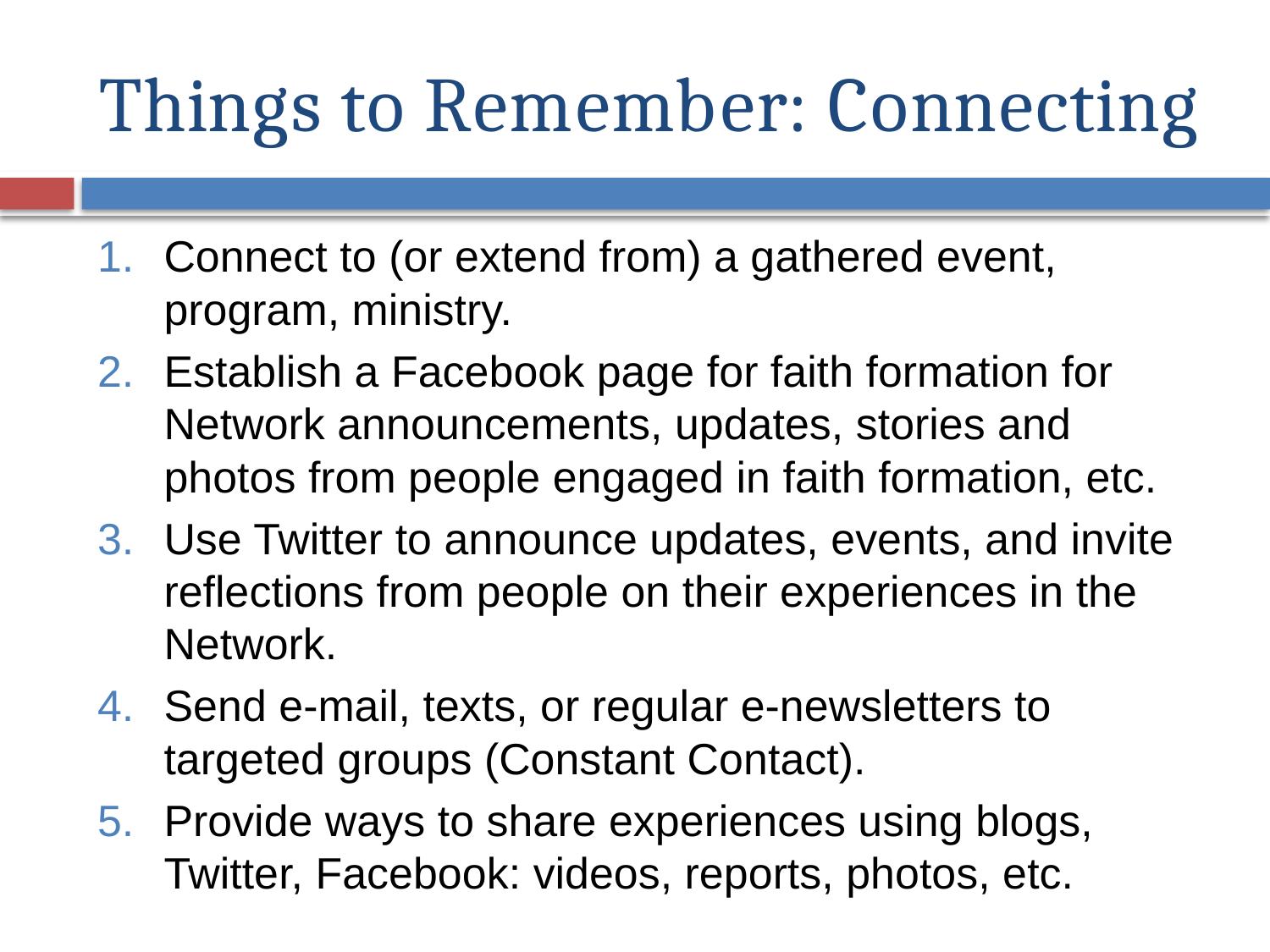

# Things to Remember: Connecting
Connect to (or extend from) a gathered event, program, ministry.
Establish a Facebook page for faith formation for Network announcements, updates, stories and photos from people engaged in faith formation, etc.
Use Twitter to announce updates, events, and invite reflections from people on their experiences in the Network.
Send e-mail, texts, or regular e-newsletters to targeted groups (Constant Contact).
Provide ways to share experiences using blogs, Twitter, Facebook: videos, reports, photos, etc.